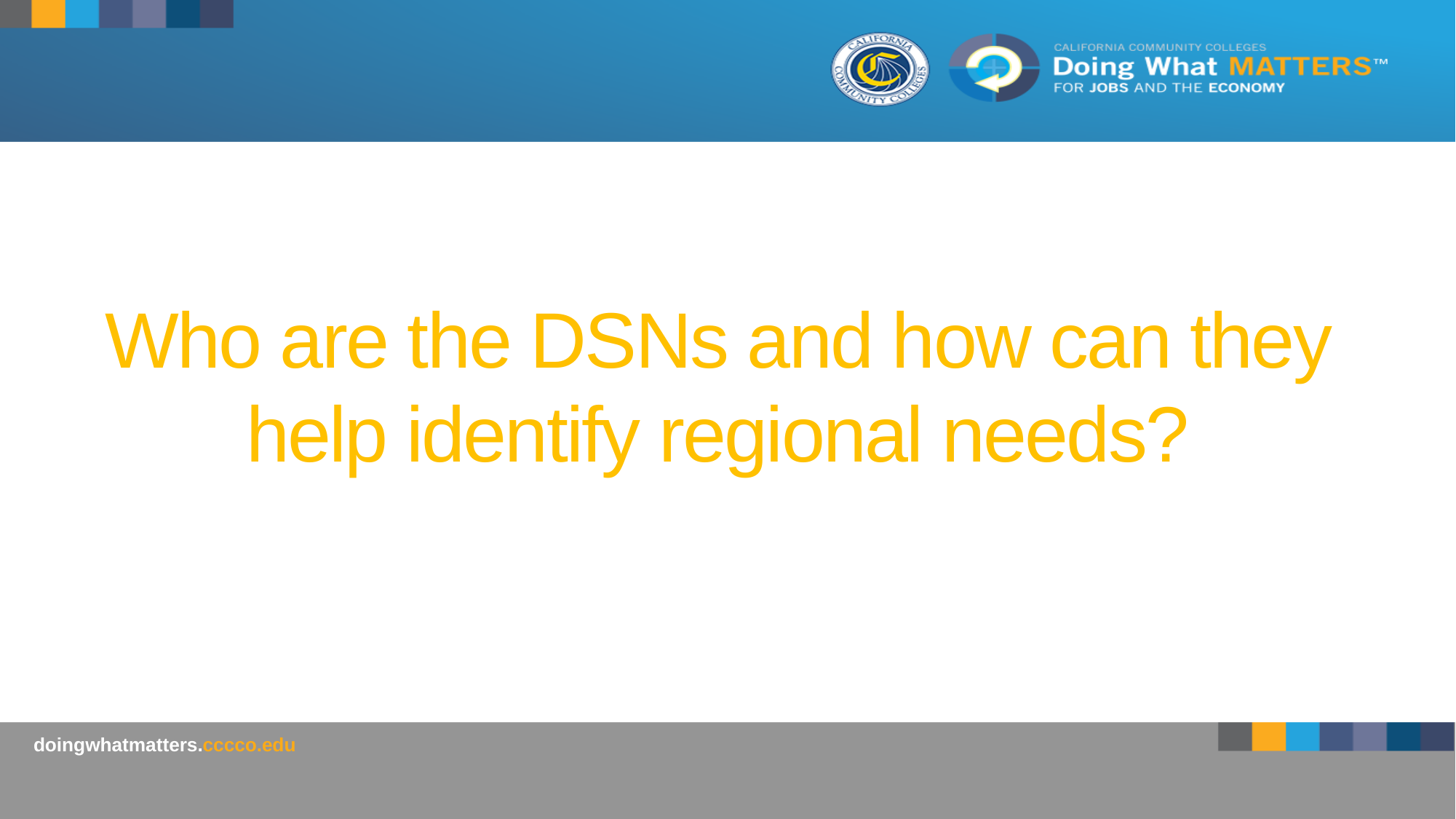

# Who are the DSNs and how can they help identify regional needs?